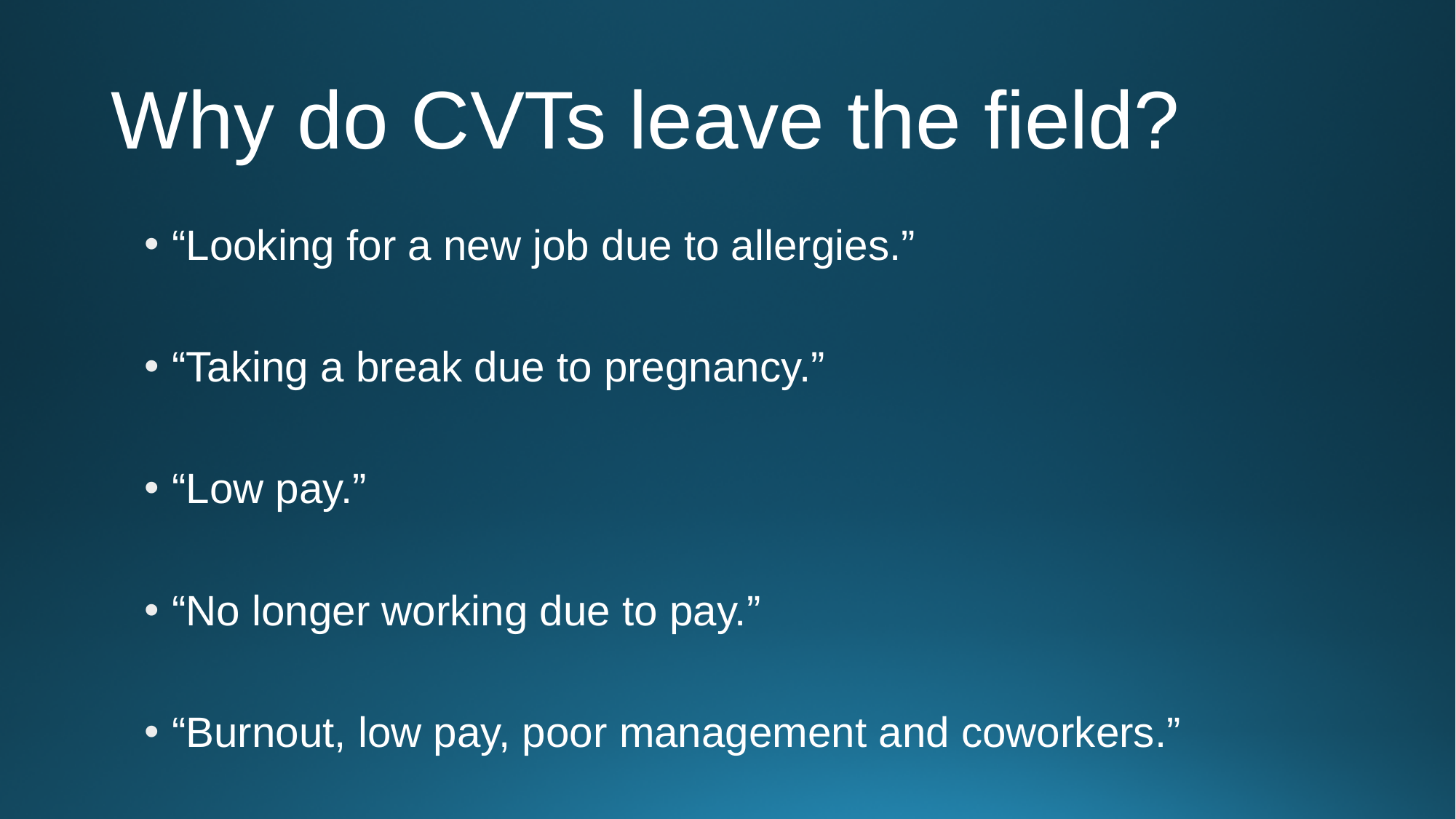

# Why do CVTs leave the field?
“Looking for a new job due to allergies.”

“Taking a break due to pregnancy.”

“Low pay.”

“No longer working due to pay.”

“Burnout, low pay, poor management and coworkers.”